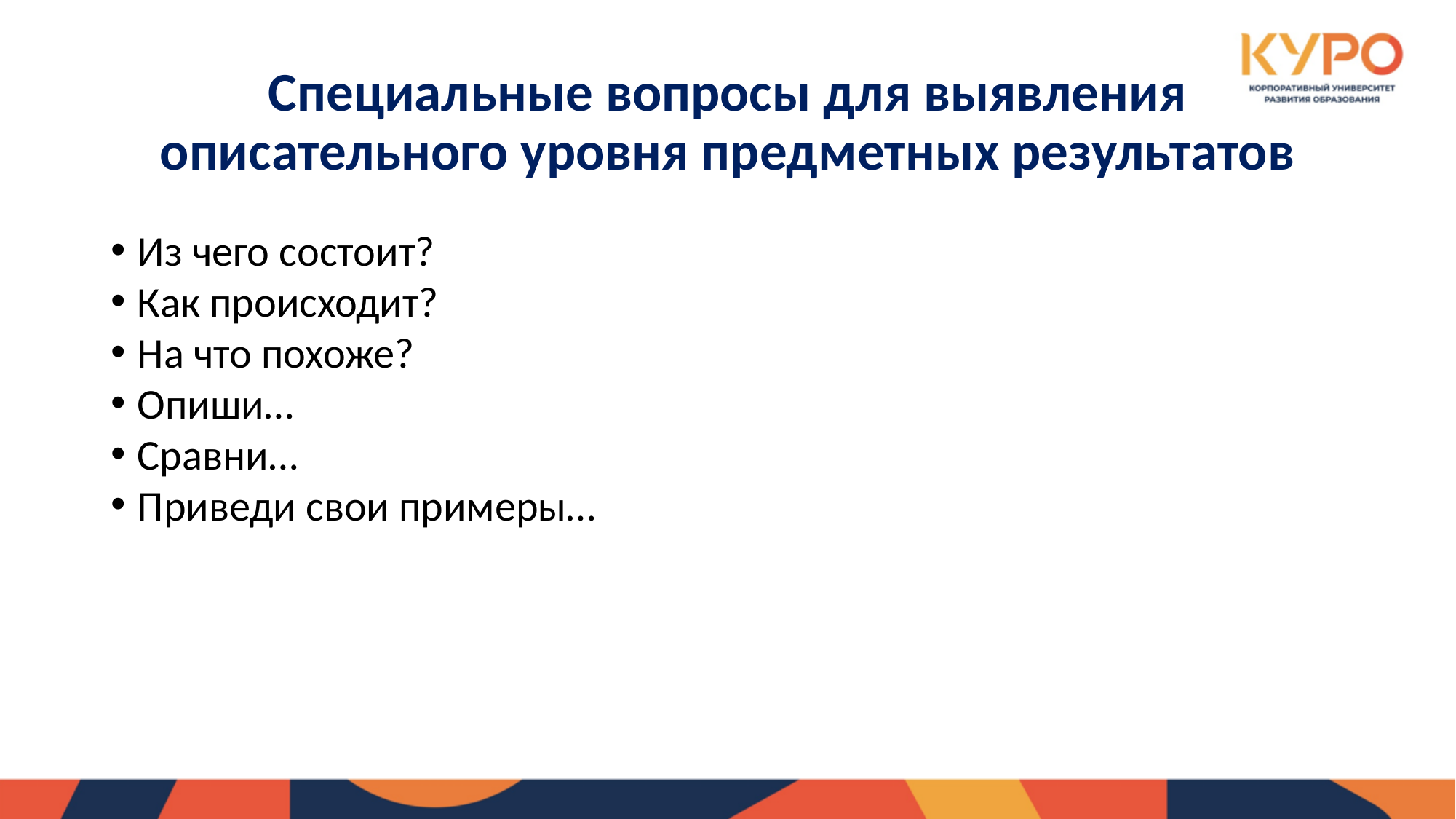

# Специальные вопросы для выявления описательного уровня предметных результатов
Из чего состоит?
Как происходит?
На что похоже?
Опиши…
Сравни…
Приведи свои примеры…